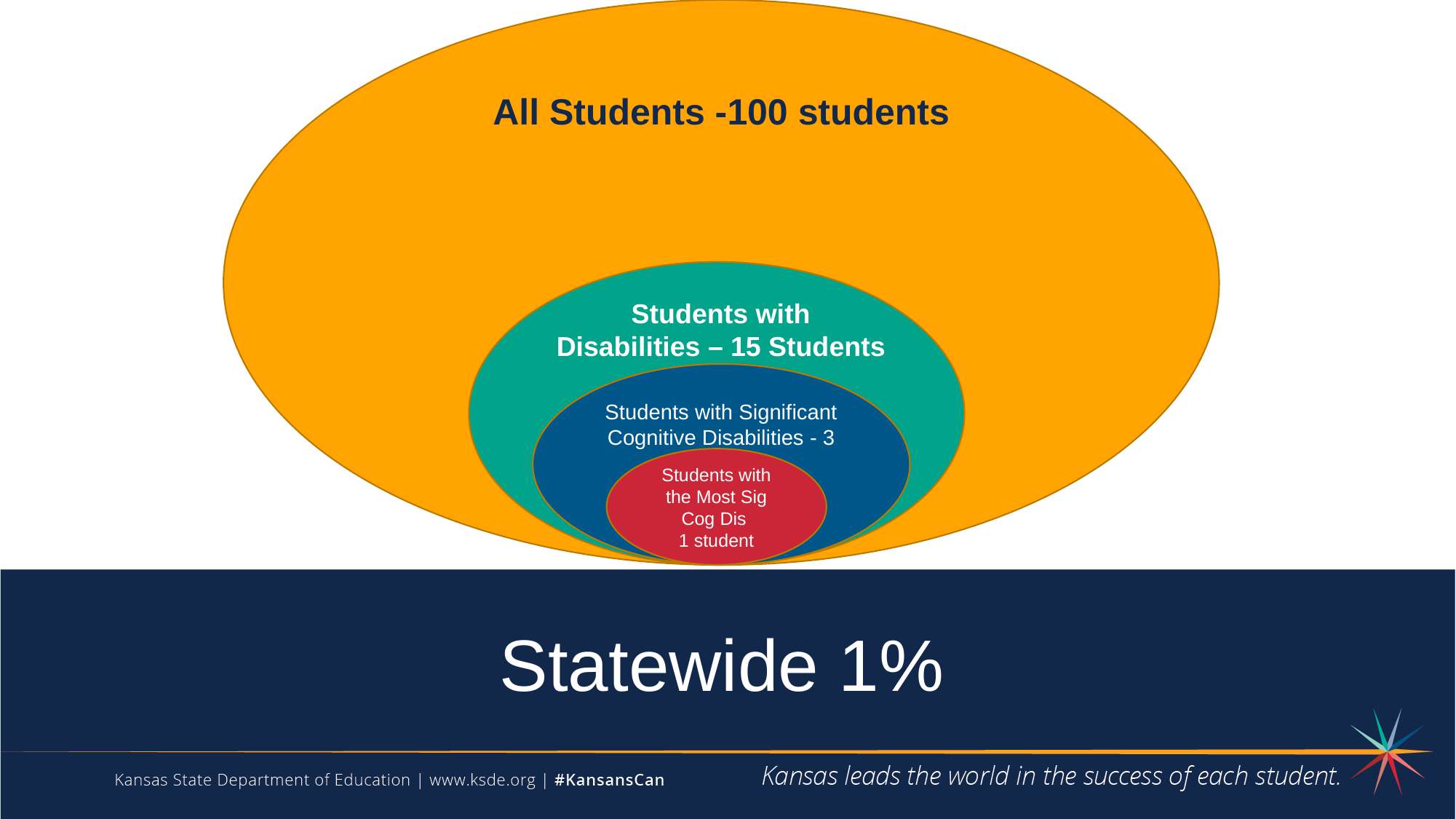

All Students -100 students

Students with Disabilities – 15 Students
Students with Significant Cognitive Disabilities - 3
Students with the Most Sig Cog Dis
1 student
# Statewide 1%